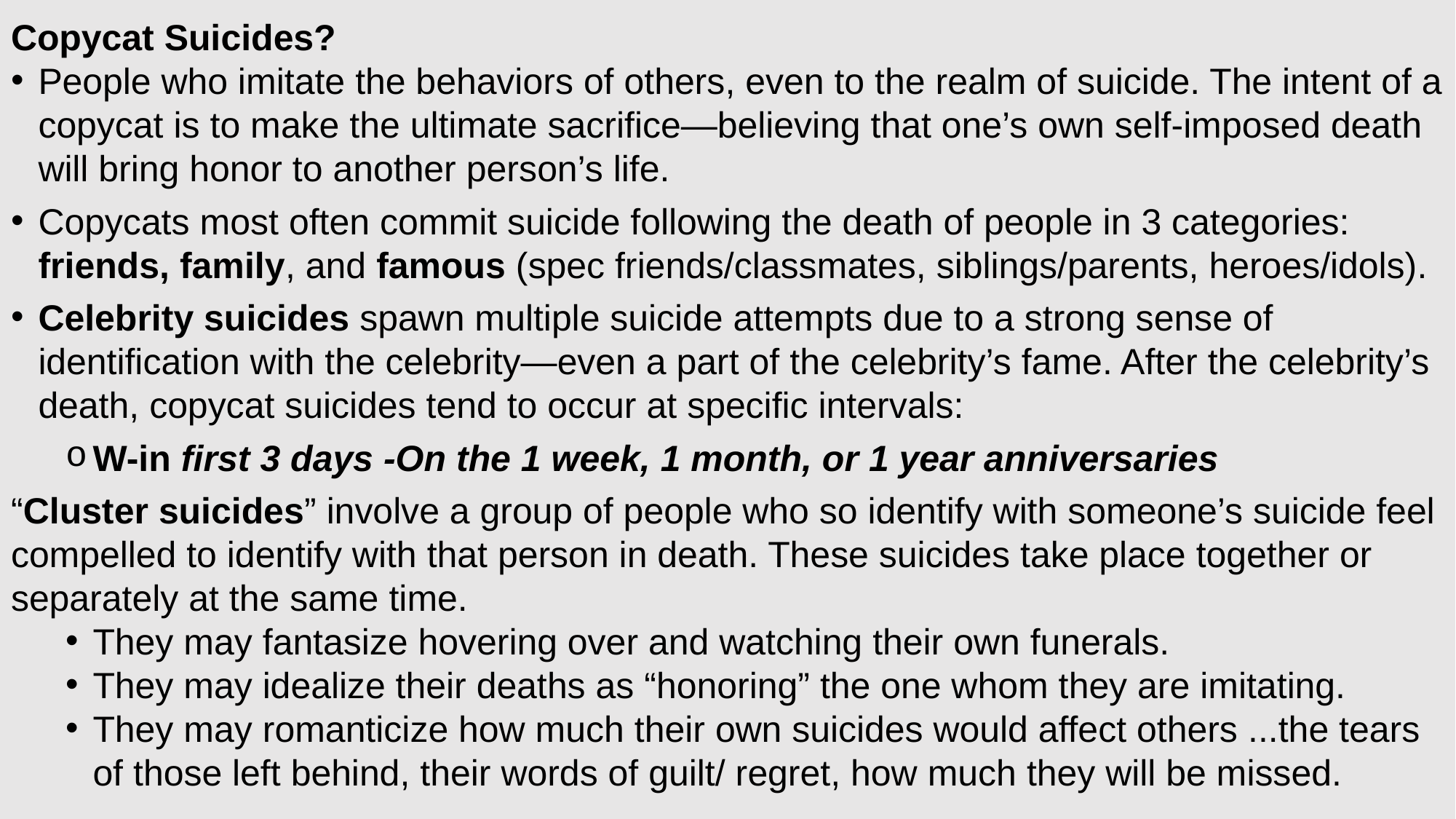

Copycat Suicides?
People who imitate the behaviors of others, even to the realm of suicide. The intent of a copycat is to make the ultimate sacrifice—believing that one’s own self-imposed death will bring honor to another person’s life.
Copycats most often commit suicide following the death of people in 3 categories: friends, family, and famous (spec friends/classmates, siblings/parents, heroes/idols).
Celebrity suicides spawn multiple suicide attempts due to a strong sense of identification with the celebrity—even a part of the celebrity’s fame. After the celebrity’s death, copycat suicides tend to occur at specific intervals:
W-in first 3 days -On the 1 week, 1 month, or 1 year anniversaries
“Cluster suicides” involve a group of people who so identify with someone’s suicide feel compelled to identify with that person in death. These suicides take place together or separately at the same time.
They may fantasize hovering over and watching their own funerals.
They may idealize their deaths as “honoring” the one whom they are imitating.
They may romanticize how much their own suicides would affect others ...the tears of those left behind, their words of guilt/ regret, how much they will be missed.